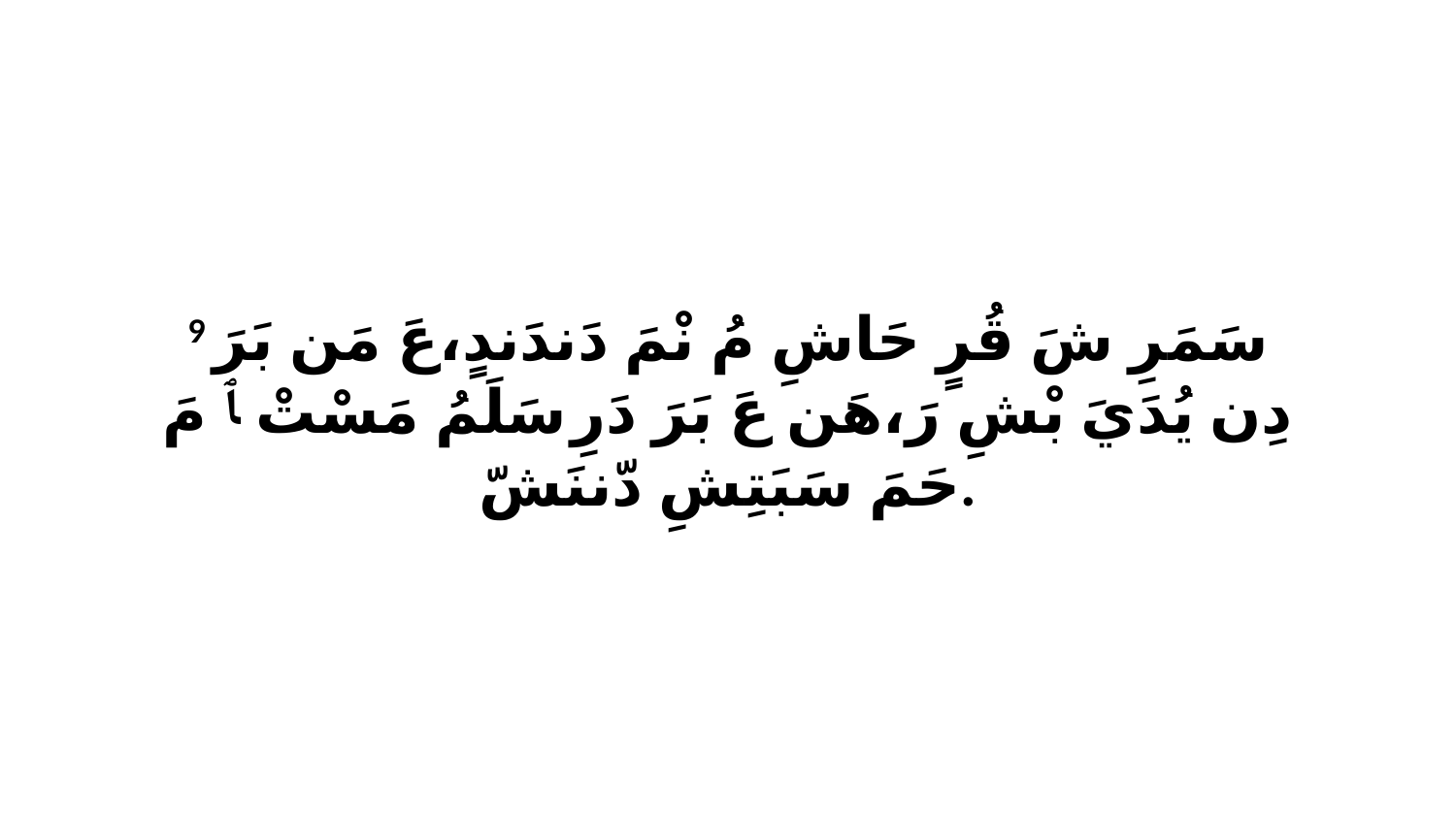

9 سَمَرِ شَ قُرٍ حَاشِ مُ نْمَ دَندَندٍ،عَ مَن بَرَ دِن يُدَيَ بْشِ رَ،هَن عَ بَرَ دَرِ سَلَمُ مَسْتْ ﭑ مَ حَمَ سَبَتِشِ دّننَشّ.